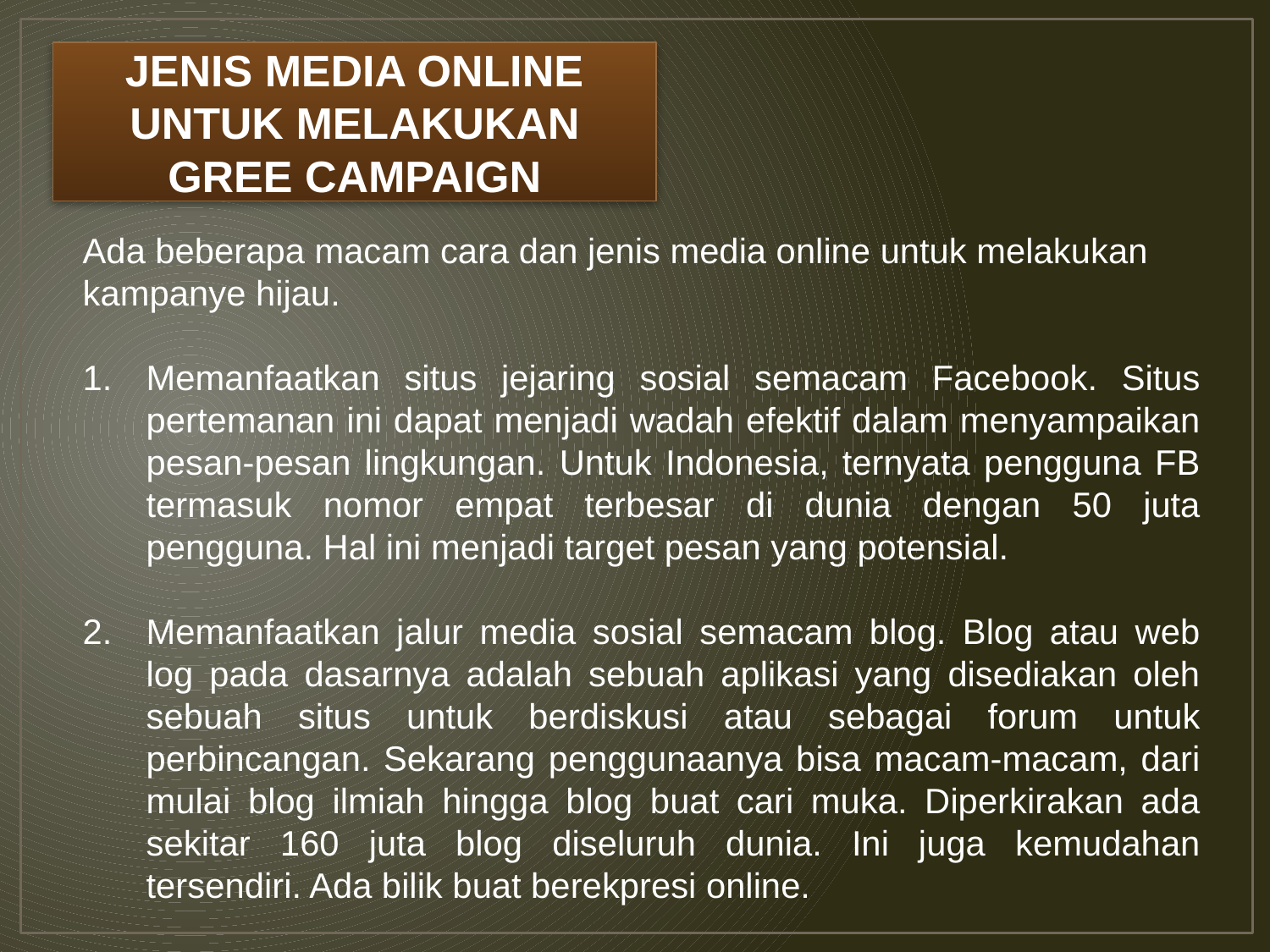

JENIS MEDIA ONLINE UNTUK MELAKUKAN GREE CAMPAIGN
Ada beberapa macam cara dan jenis media online untuk melakukan kampanye hijau.

Memanfaatkan situs jejaring sosial semacam Facebook. Situs pertemanan ini dapat menjadi wadah efektif dalam menyampaikan pesan-pesan lingkungan. Untuk Indonesia, ternyata pengguna FB termasuk nomor empat terbesar di dunia dengan 50 juta pengguna. Hal ini menjadi target pesan yang potensial.

Memanfaatkan jalur media sosial semacam blog. Blog atau web log pada dasarnya adalah sebuah aplikasi yang disediakan oleh sebuah situs untuk berdiskusi atau sebagai forum untuk perbincangan. Sekarang penggunaanya bisa macam-macam, dari mulai blog ilmiah hingga blog buat cari muka. Diperkirakan ada sekitar 160 juta blog diseluruh dunia. Ini juga kemudahan tersendiri. Ada bilik buat berekpresi online.